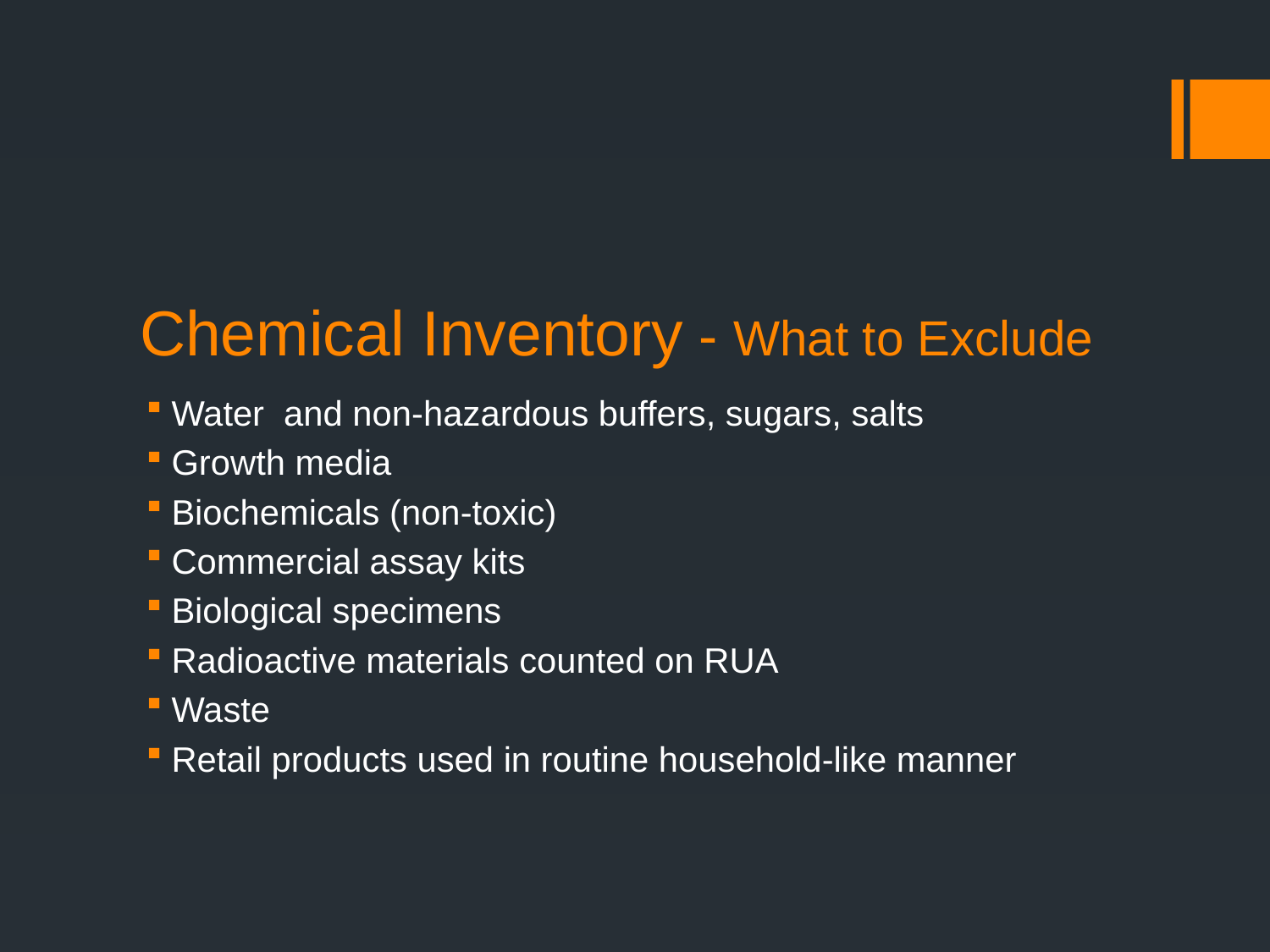

# Chemical Inventory - What to Exclude
Water  and non-hazardous buffers, sugars, salts
Growth media
Biochemicals (non-toxic)
Commercial assay kits
Biological specimens
Radioactive materials counted on RUA
Waste
Retail products used in routine household-like manner